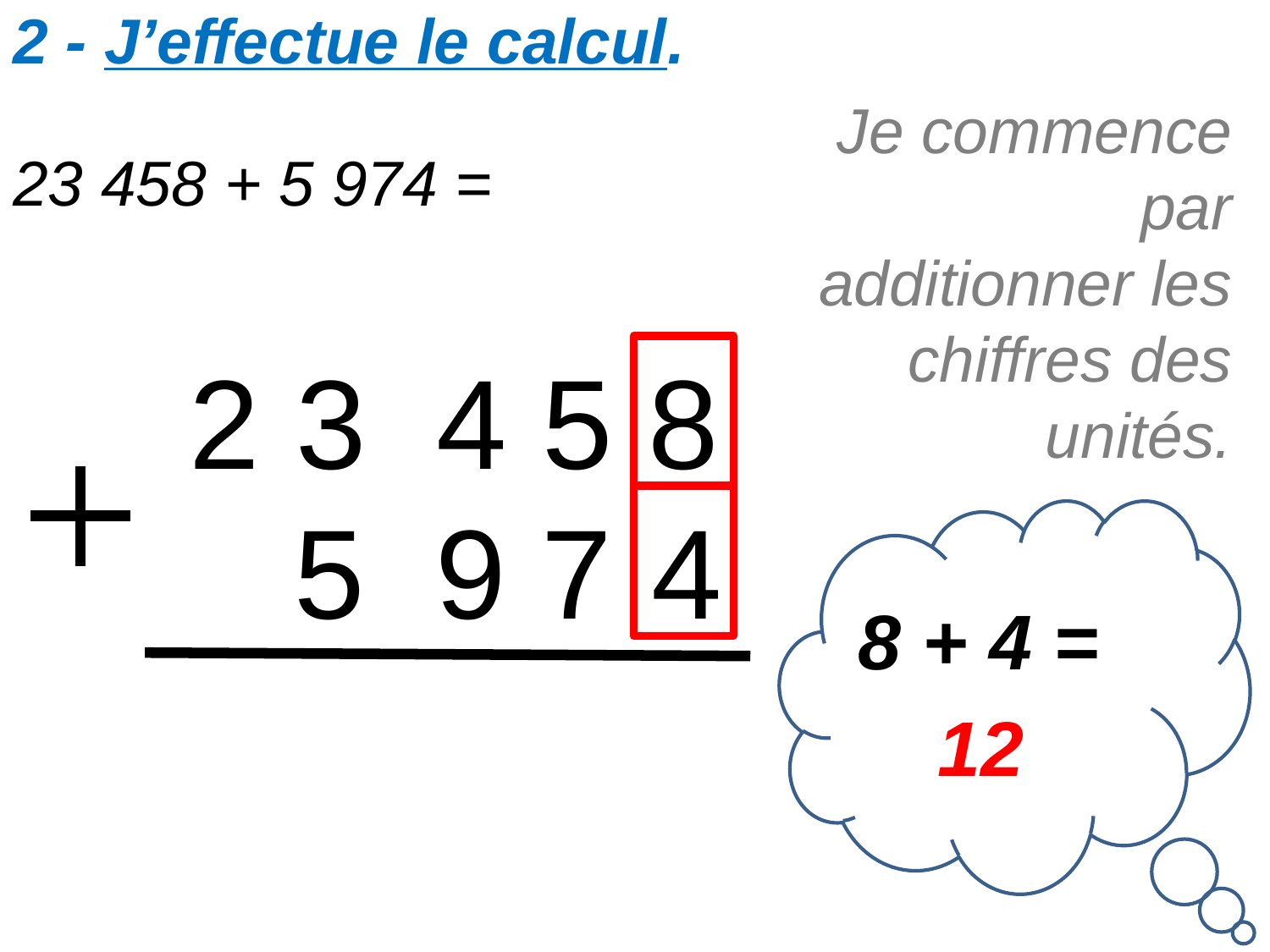

2 - J’effectue le calcul.
Je commence par additionner les chiffres des unités.
# 23 458 + 5 974 =
2 3  4 5 8

4
 5  9 7

8 + 4 =
12